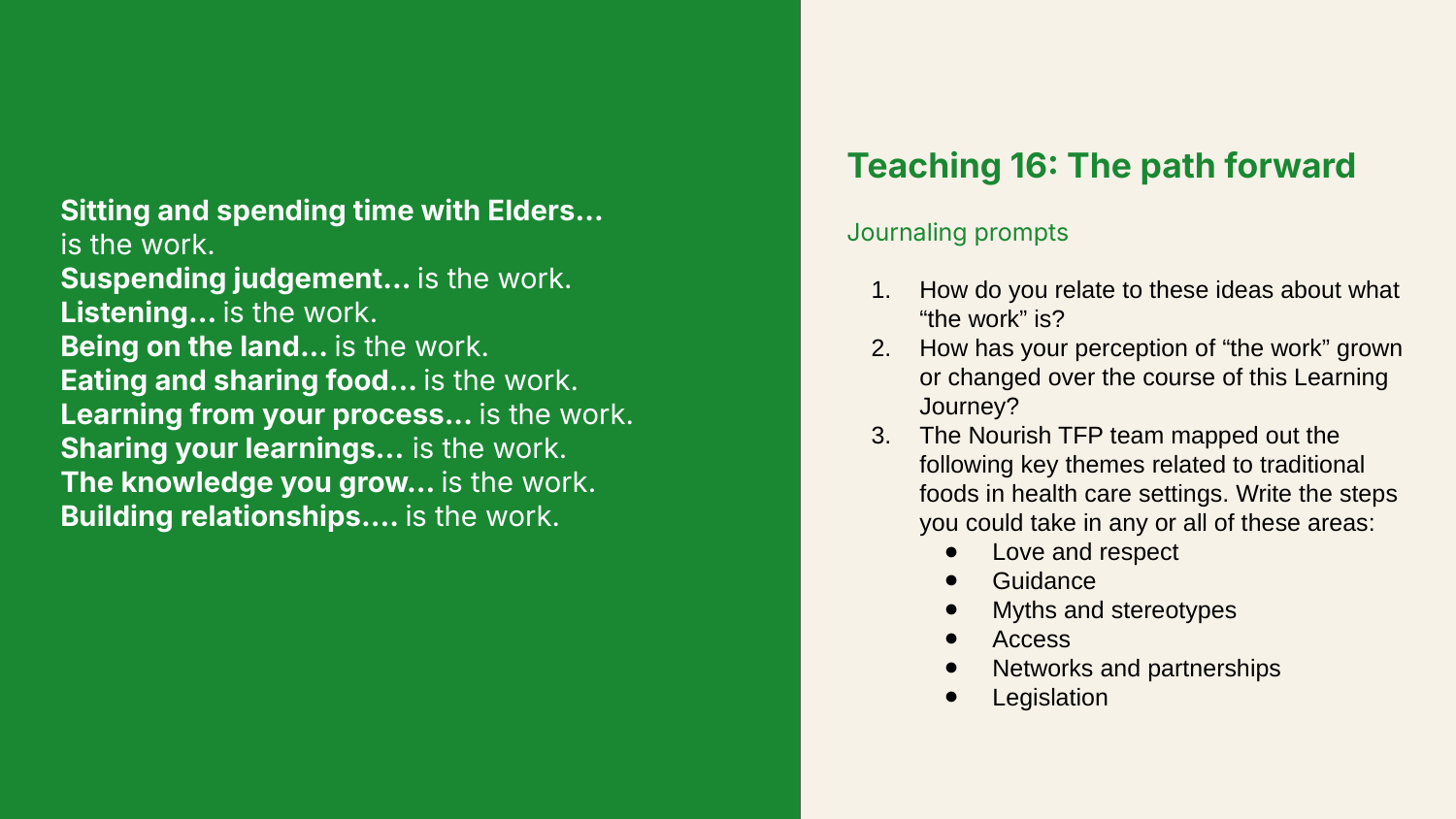

Teaching 16: The path forward

Journaling prompts

How do you relate to these ideas about what “the work” is?
How has your perception of “the work” grown or changed over the course of this Learning Journey?
The Nourish TFP team mapped out the following key themes related to traditional foods in health care settings. Write the steps you could take in any or all of these areas:
Love and respect
Guidance
Myths and stereotypes
Access
Networks and partnerships
Legislation

Sitting and spending time with Elders...
is the work.
Suspending judgement... is the work.
Listening... is the work.
Being on the land... is the work.
Eating and sharing food... is the work.
Learning from your process... is the work.
Sharing your learnings... is the work.
The knowledge you grow... is the work.
Building relationships.... is the work.